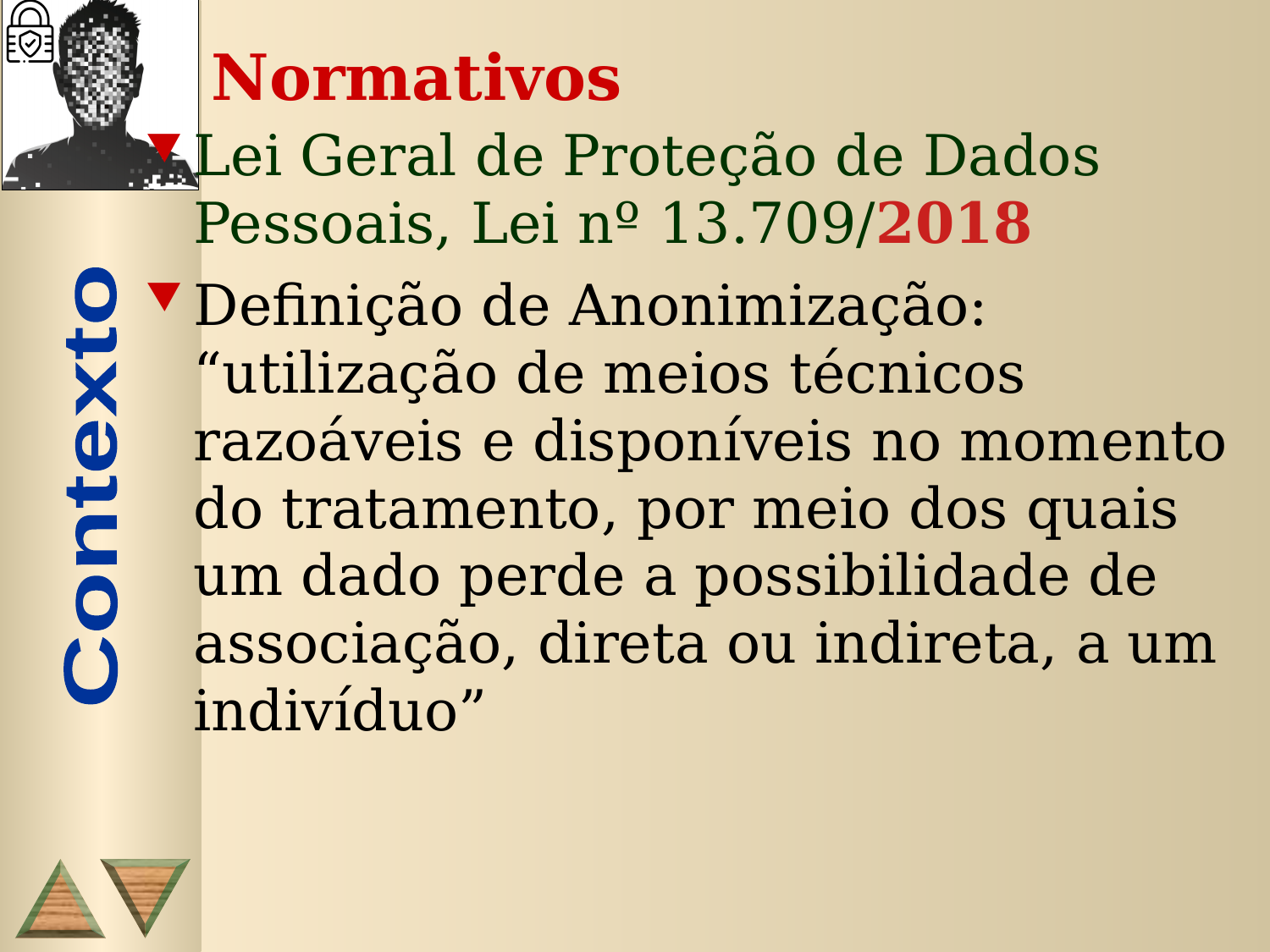

# Normativos
Lei Geral de Proteção de Dados Pessoais, Lei nº 13.709/2018
Definição de Anonimização: “utilização de meios técnicos razoáveis e disponíveis no momento do tratamento, por meio dos quais um dado perde a possibilidade de associação, direta ou indireta, a um indivíduo”

Contexto